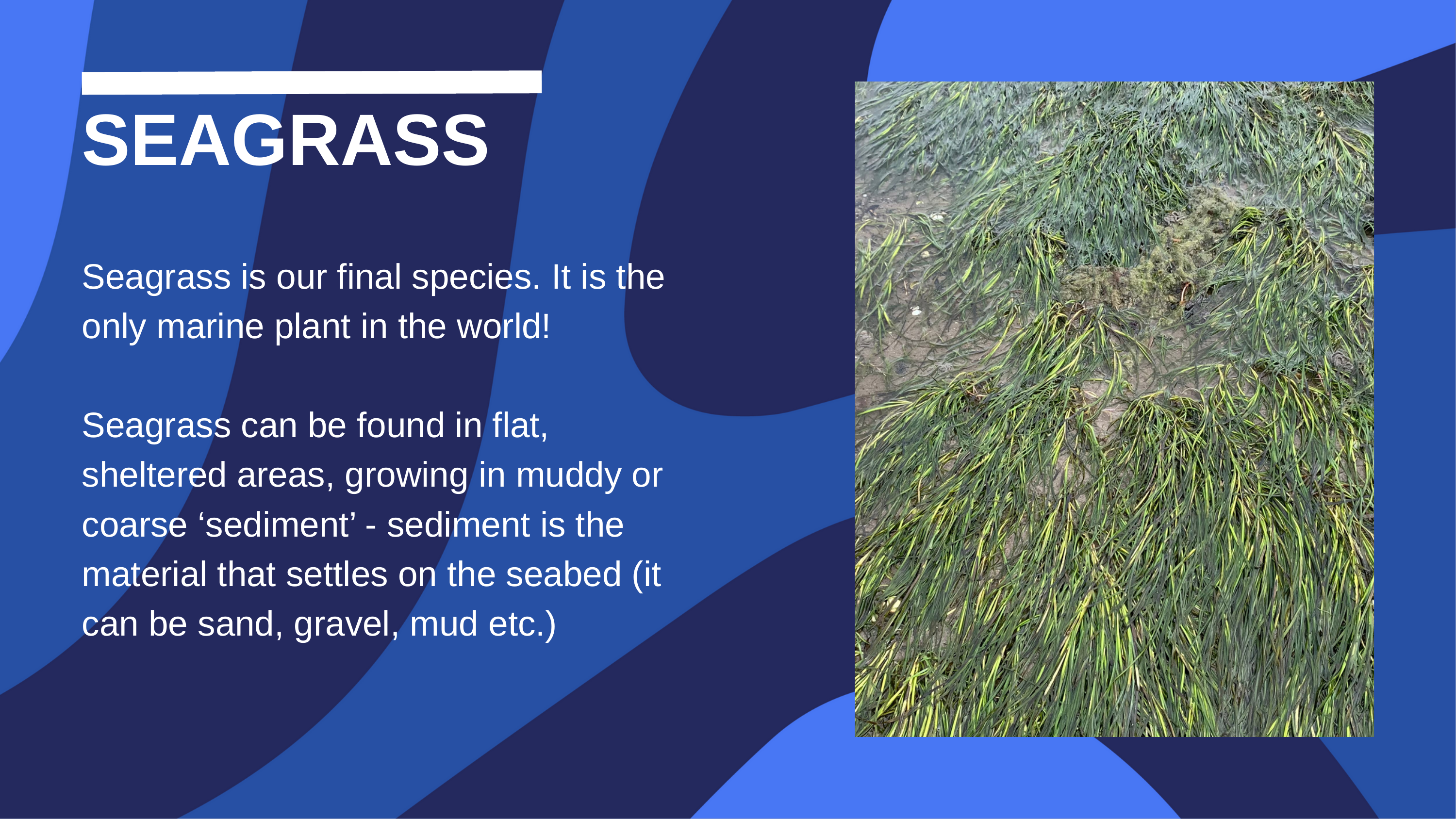

SEAGRASS
Seagrass is our final species. It is the only marine plant in the world!

Seagrass can be found in flat, sheltered areas, growing in muddy or coarse ‘sediment’ - sediment is the material that settles on the seabed (it can be sand, gravel, mud etc.)